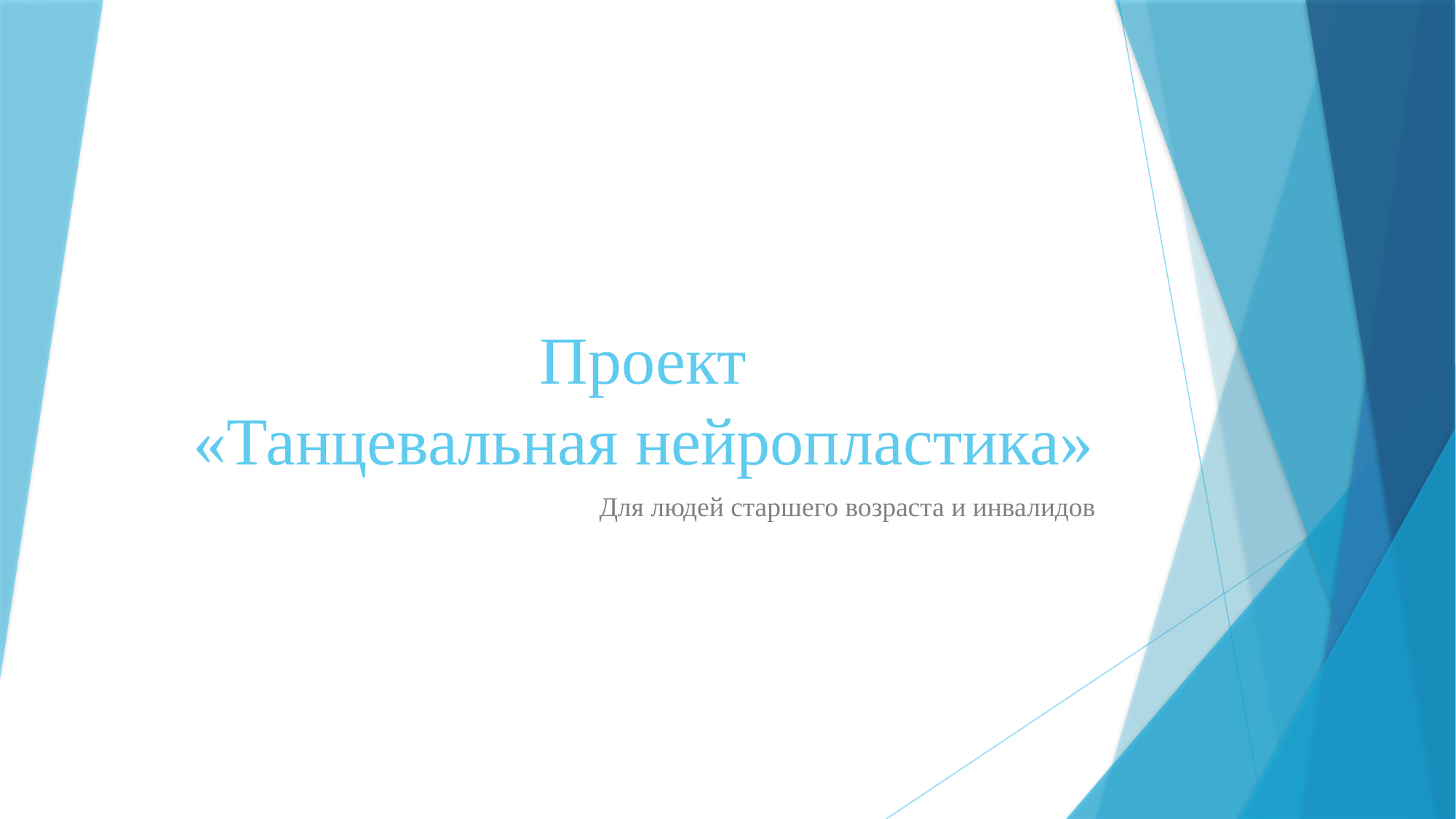

# Проект «Танцевальная нейропластика»
Для людей старшего возраста и инвалидов